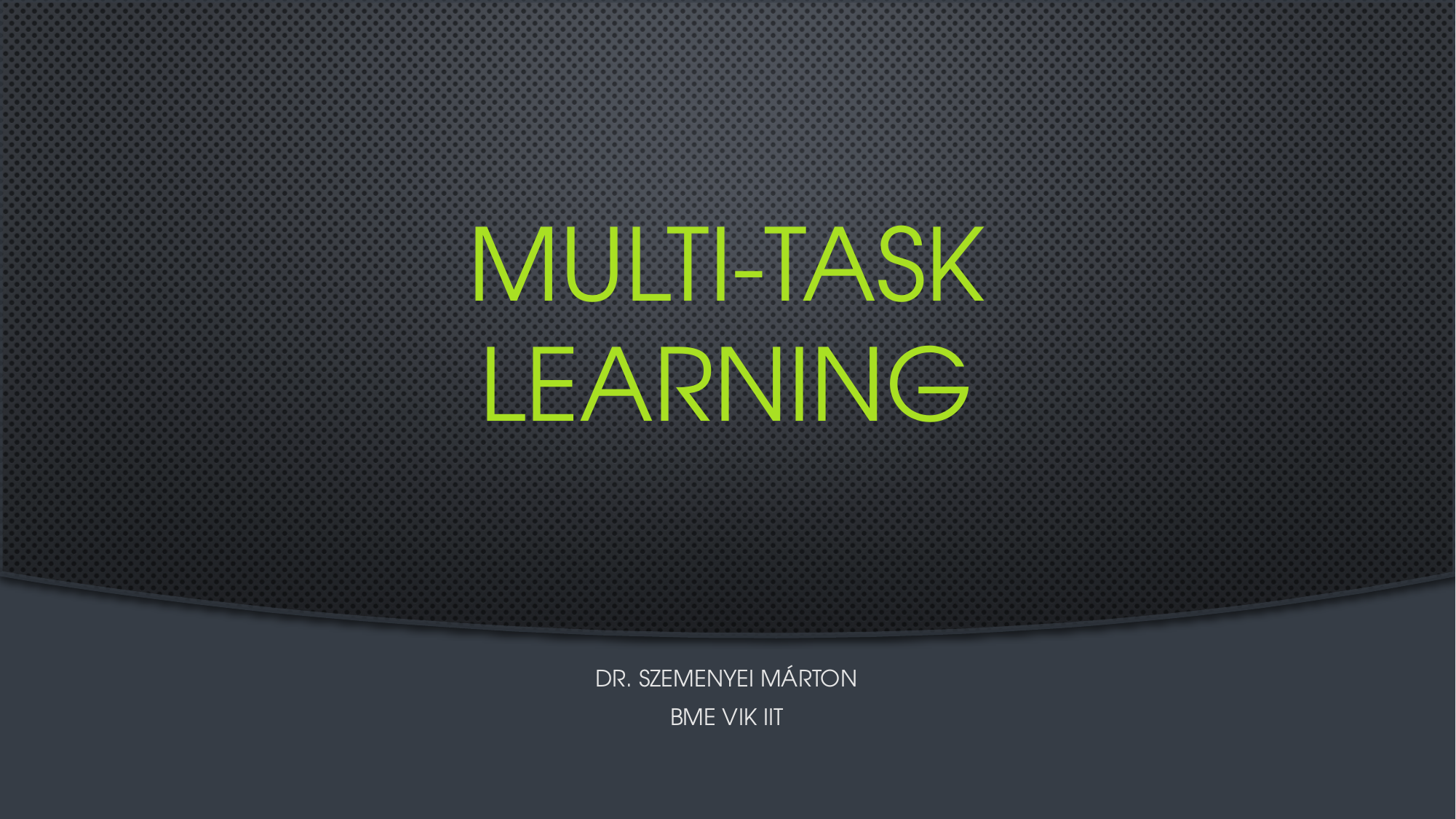

# Multi-task Learning
Dr. Szemenyei Márton
BME VIK IIT